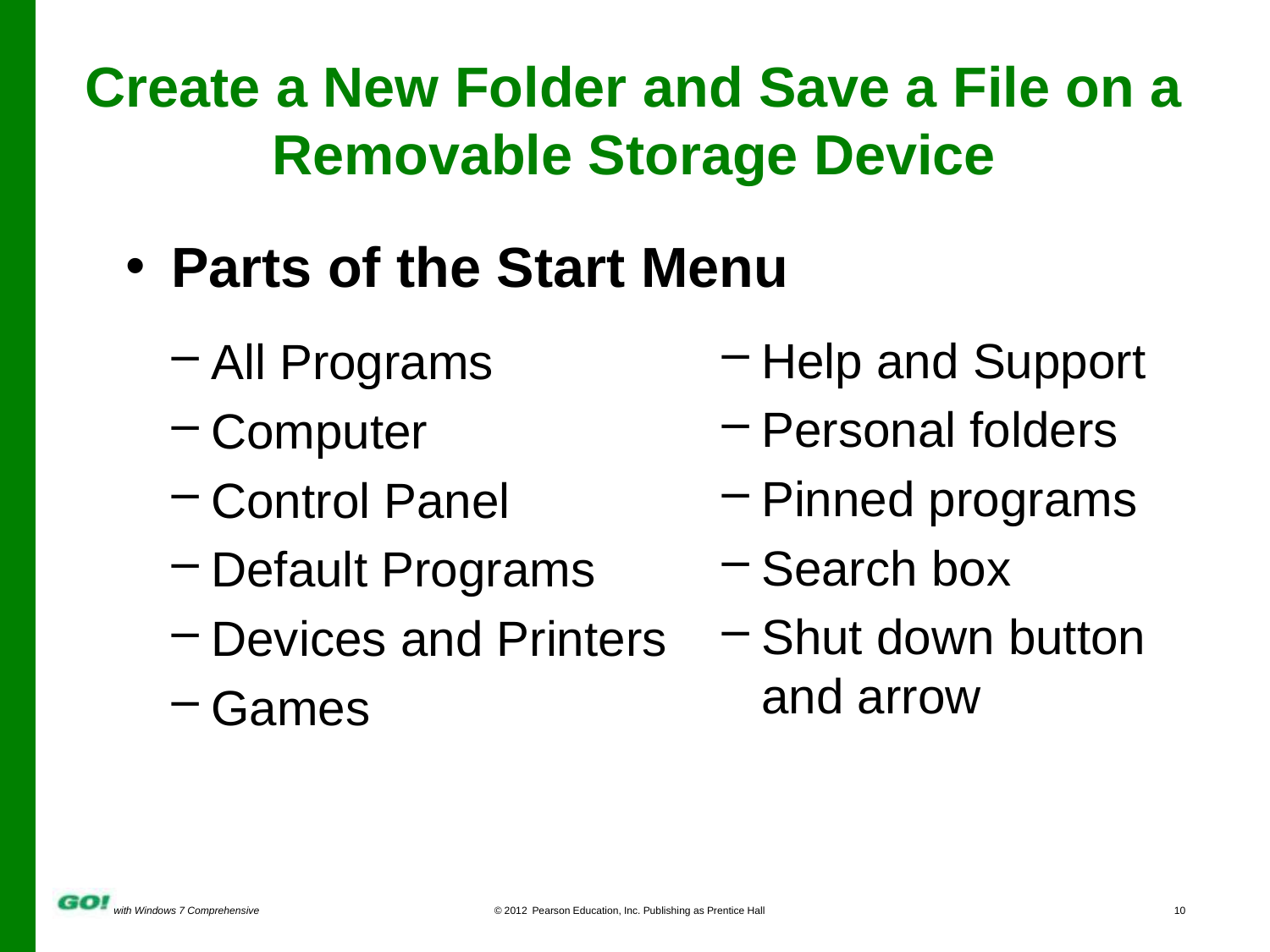

# Create a New Folder and Save a File on a Removable Storage Device
 Parts of the Start Menu
Help and Support
Personal folders
Pinned programs
Search box
Shut down button and arrow
All Programs
Computer
Control Panel
Default Programs
Devices and Printers
Games